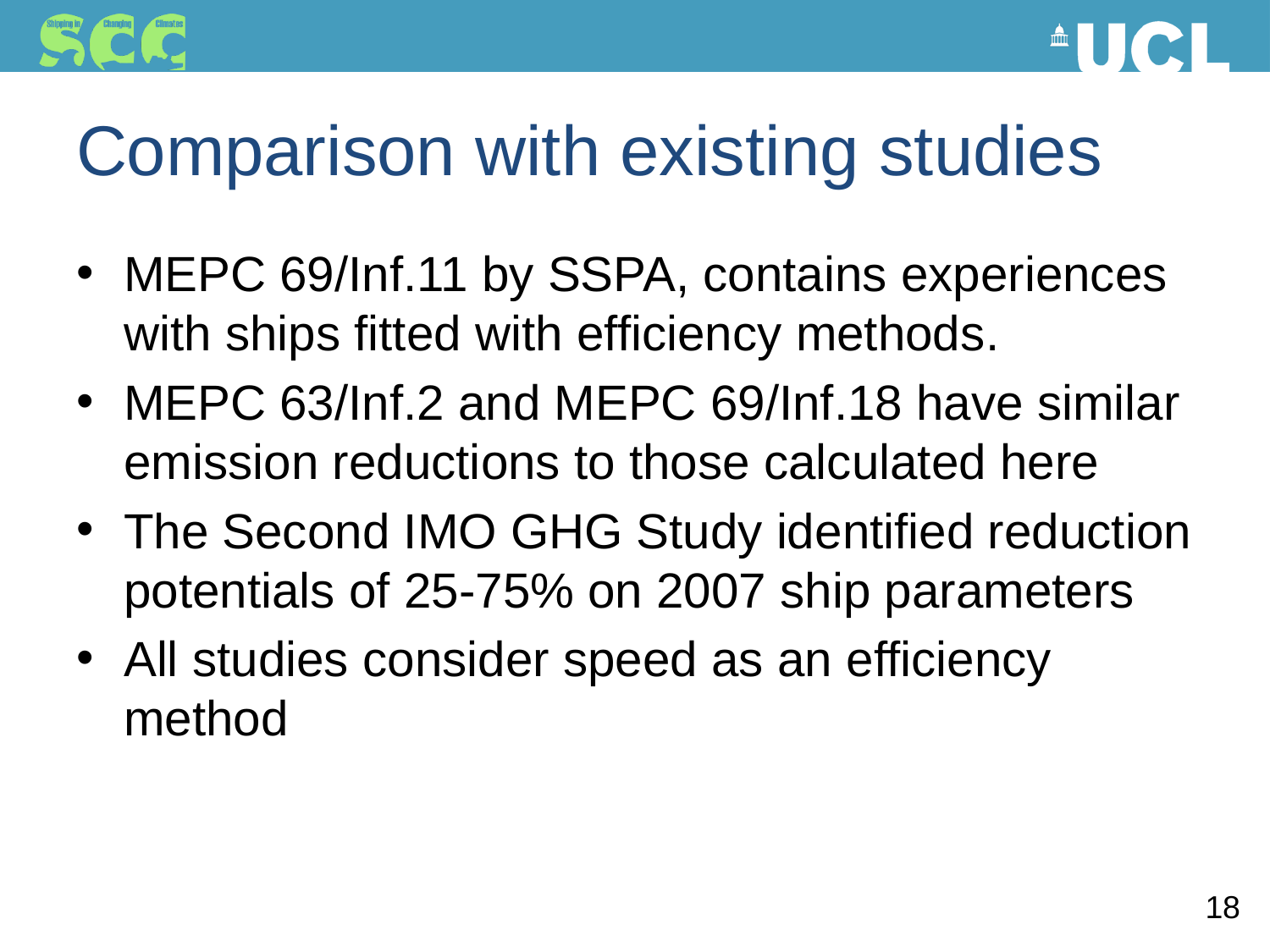

# Comparison with existing studies
MEPC 69/Inf.11 by SSPA, contains experiences with ships fitted with efficiency methods.
MEPC 63/Inf.2 and MEPC 69/Inf.18 have similar emission reductions to those calculated here
The Second IMO GHG Study identified reduction potentials of 25-75% on 2007 ship parameters
All studies consider speed as an efficiency method